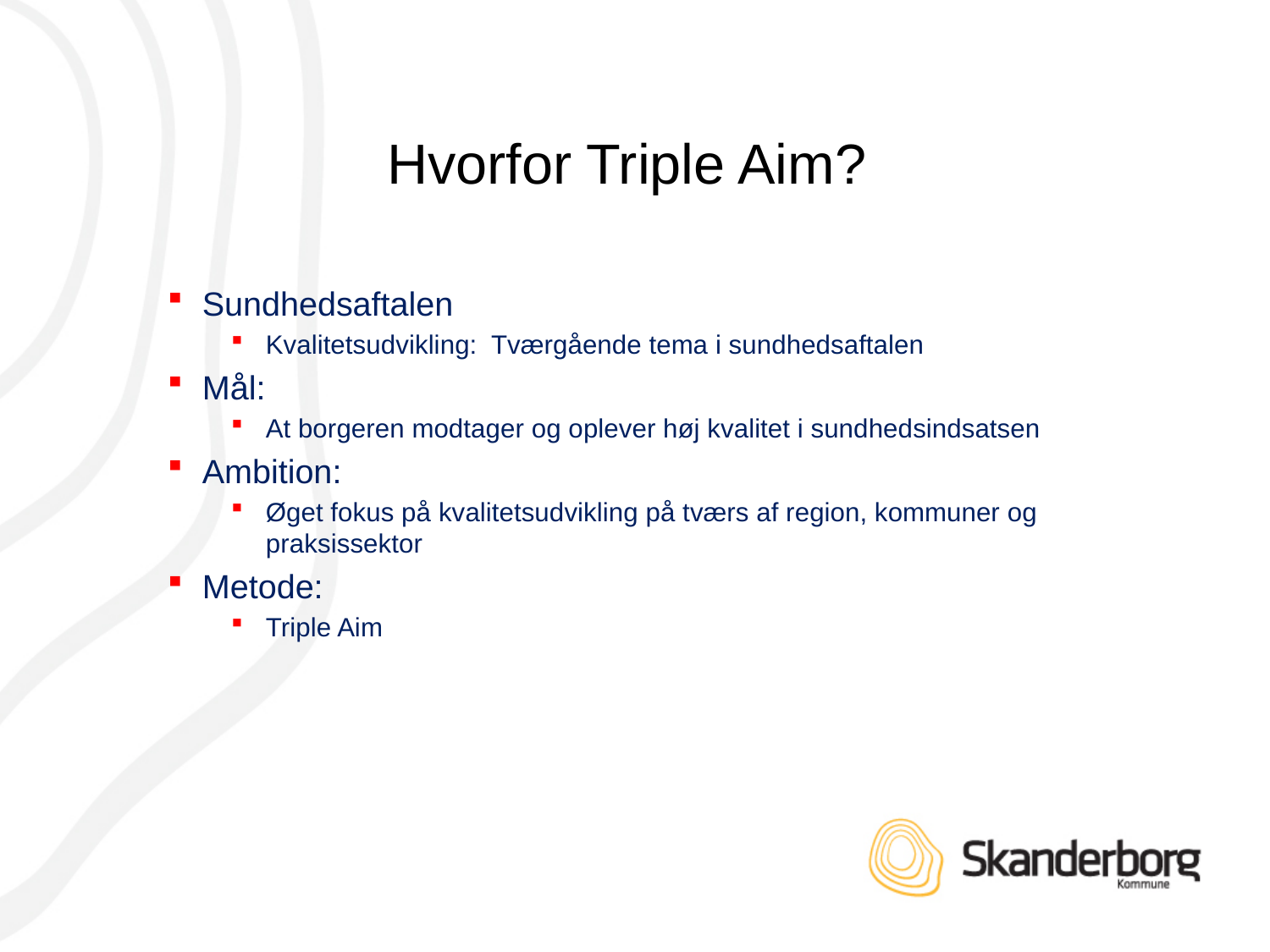

# Hvorfor Triple Aim?
Sundhedsaftalen
Kvalitetsudvikling:  Tværgående tema i sundhedsaftalen
Mål:
At borgeren modtager og oplever høj kvalitet i sundhedsindsatsen
Ambition:
Øget fokus på kvalitetsudvikling på tværs af region, kommuner og praksissektor
Metode:
Triple Aim